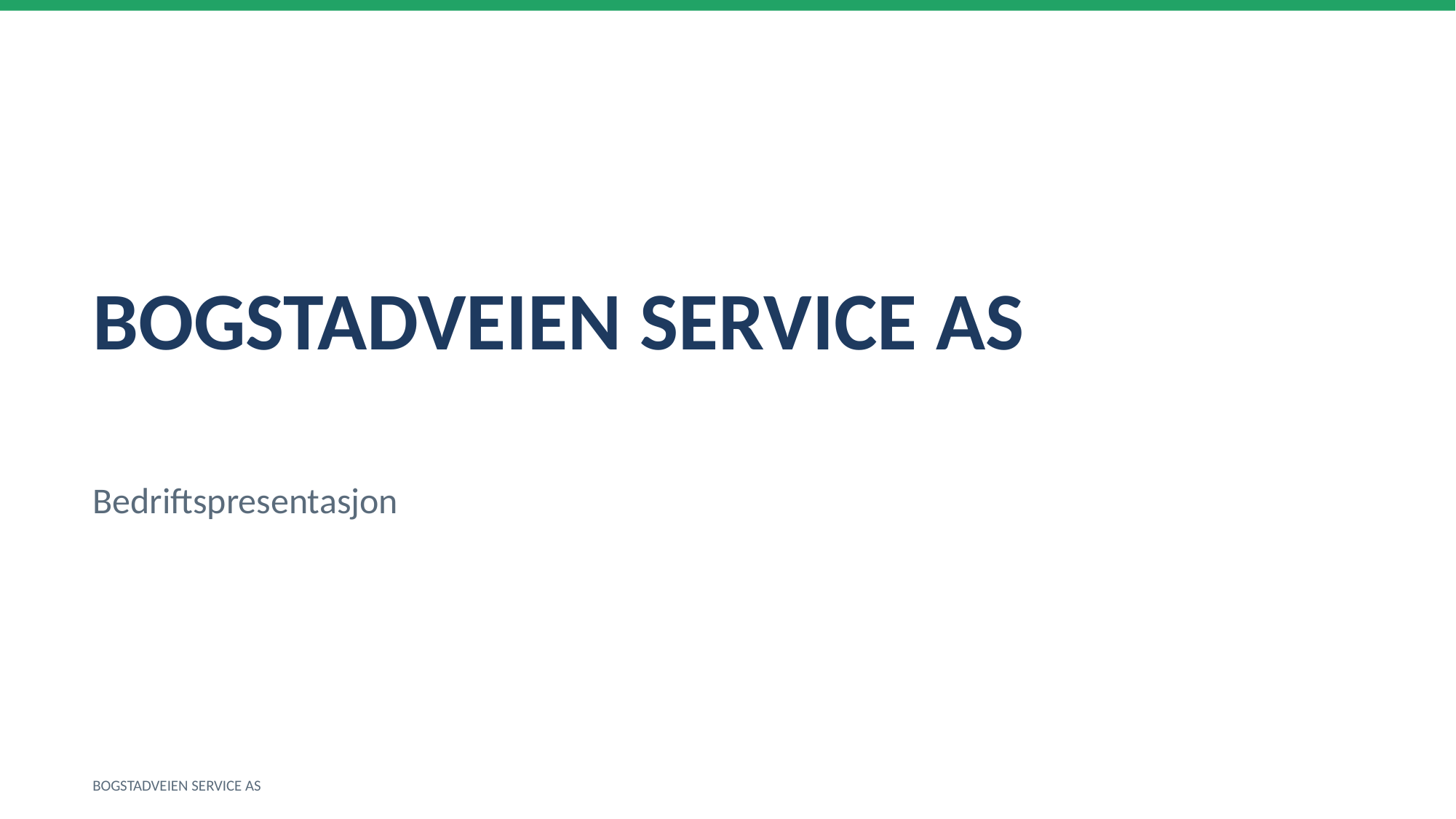

BOGSTADVEIEN SERVICE AS
Bedriftspresentasjon
BOGSTADVEIEN SERVICE AS